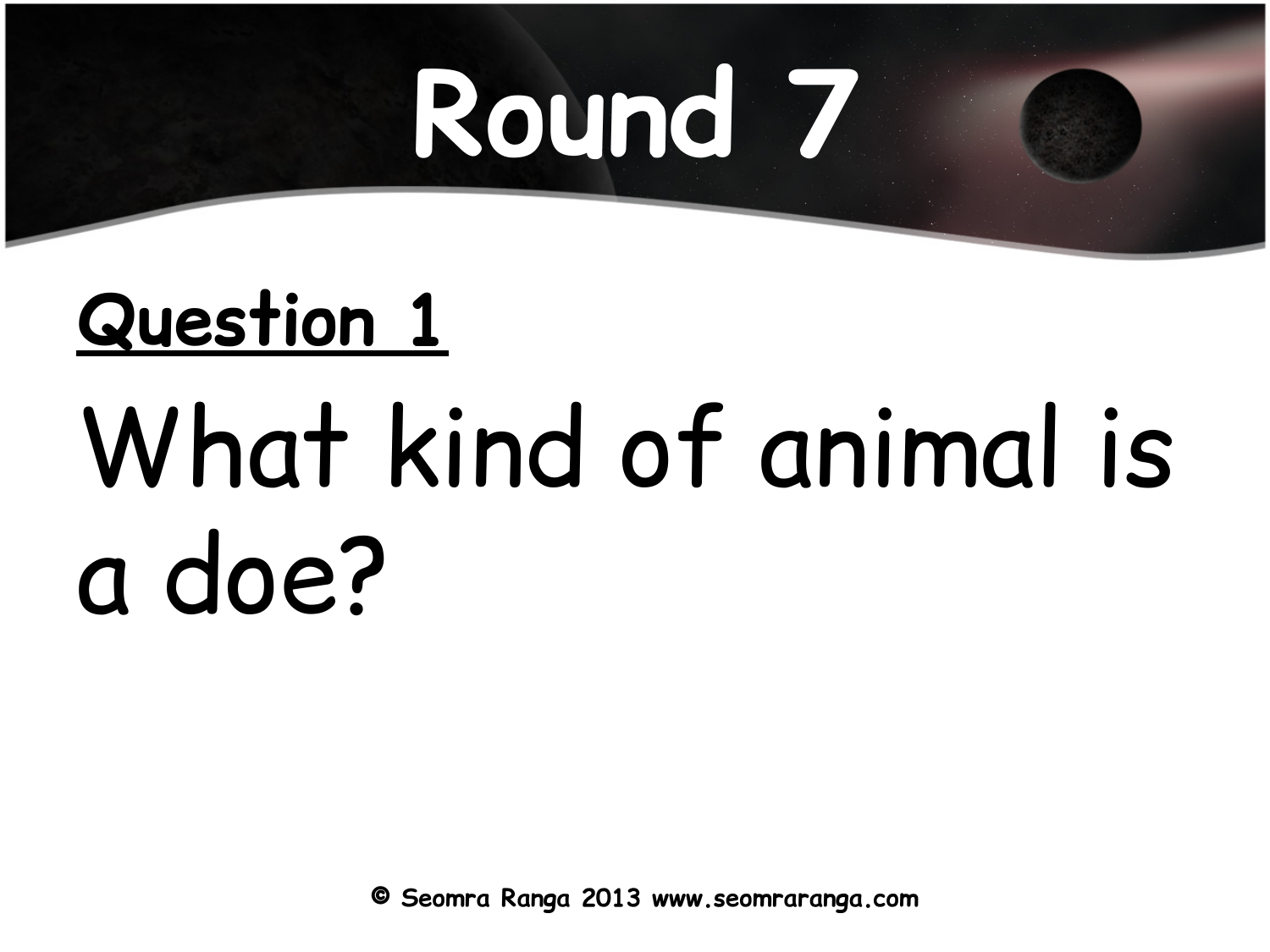

# Round 7
Question 1
What kind of animal is a doe?
© Seomra Ranga 2013 www.seomraranga.com